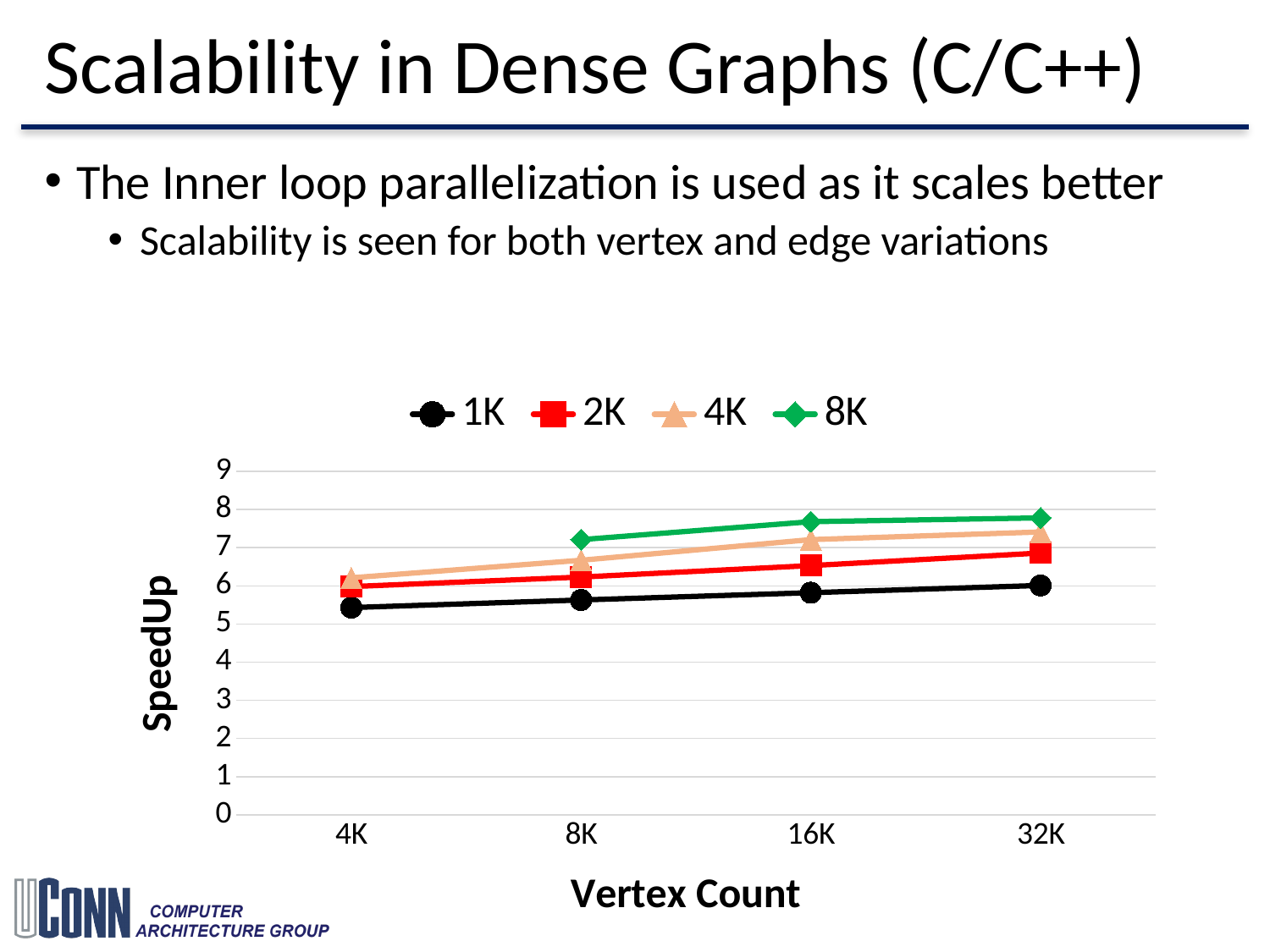

# Scalability in Dense Graphs (C/C++)
The Inner loop parallelization is used as it scales better
Scalability is seen for both vertex and edge variations

### Chart

| Category | 1K | 2K | 4K | 8K |
|---|---|---|---|---|
| 4K | 5.43 | 5.98 | 6.21 | None |
| 8K | 5.63 | 6.23 | 6.67 | 7.21 |
| 16K | 5.82 | 6.53 | 7.21 | 7.68 |
| 32K | 6.01 | 6.86 | 7.41 | 7.78 |